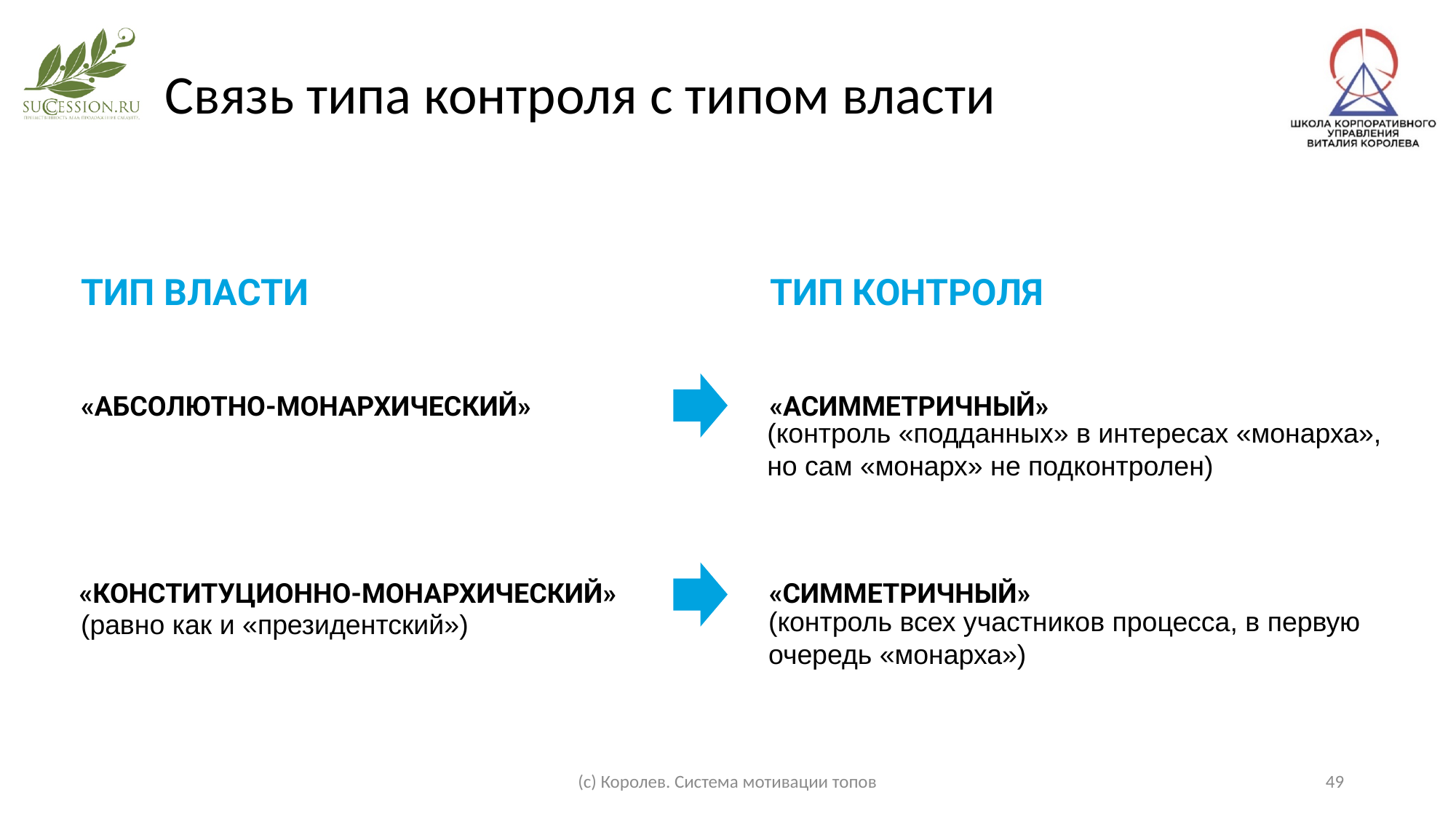

Связь типа контроля с типом власти
ТИП ВЛАСТИ
ТИП КОНТРОЛЯ

«АБСОЛЮТНО-МОНАРХИЧЕСКИЙ»
«АСИММЕТРИЧНЫЙ»
(контроль «подданных» в интересах «монарха», но сам «монарх» не подконтролен)

«КОНСТИТУЦИОННО-МОНАРХИЧЕСКИЙ»
«СИММЕТРИЧНЫЙ»
(контроль всех участников процесса, в первую очередь «монарха»)
(равно как и «президентский»)
(с) Королев. Система мотивации топов
49